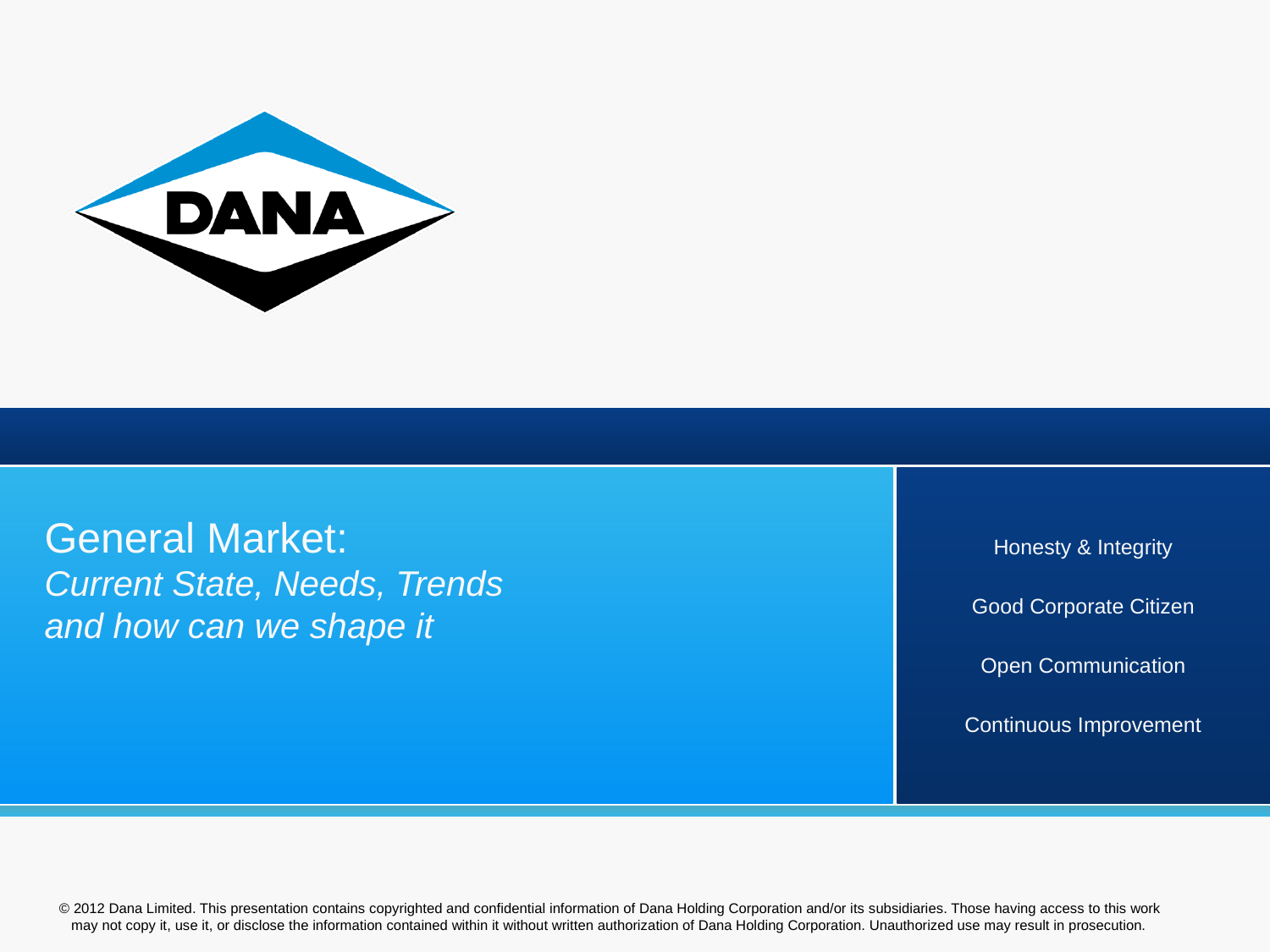

# General Market: Current State, Needs, Trends and how can we shape it